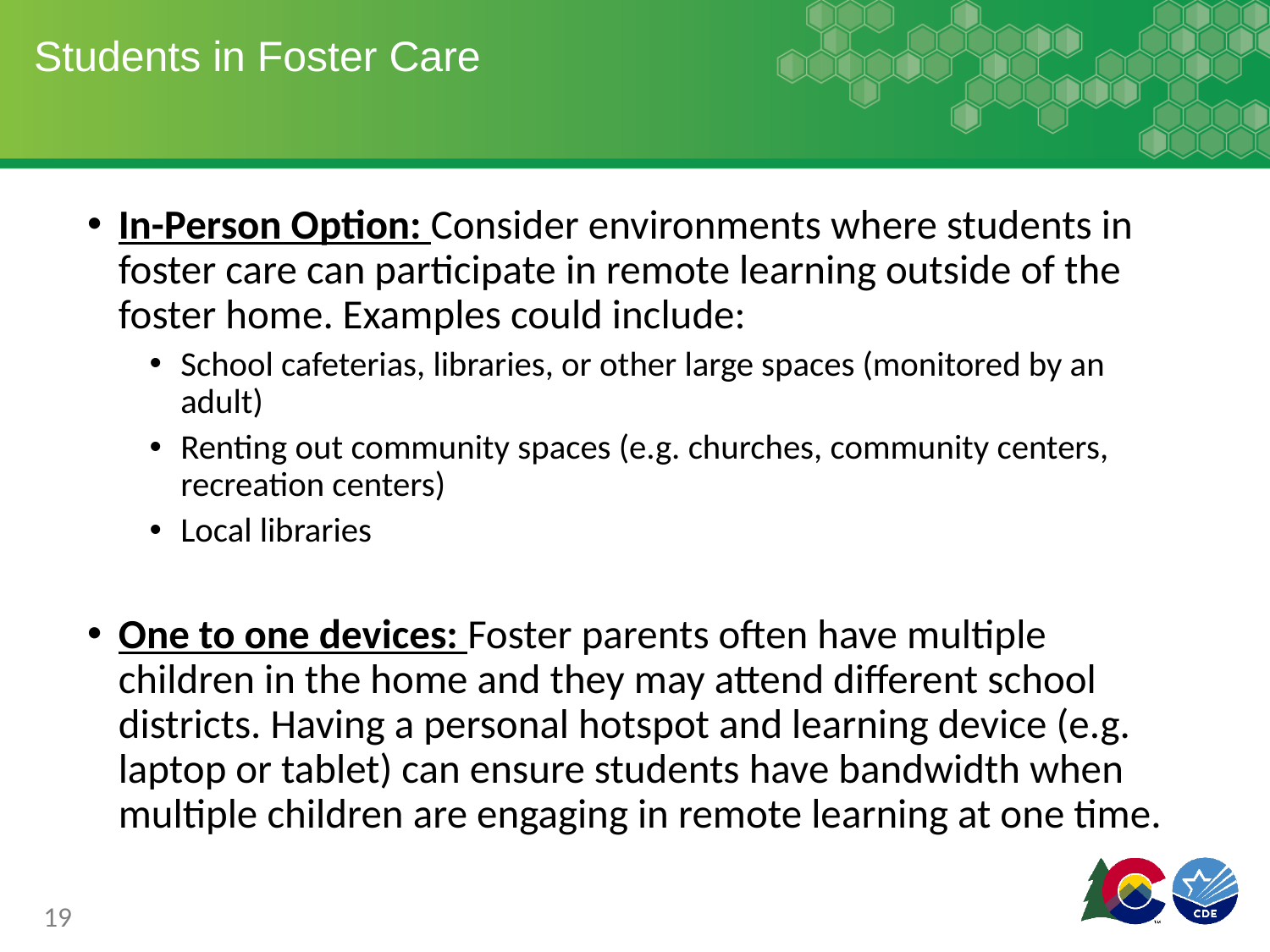

# Students in Foster Care
In-Person Option: Consider environments where students in foster care can participate in remote learning outside of the foster home. Examples could include:
School cafeterias, libraries, or other large spaces (monitored by an adult)
Renting out community spaces (e.g. churches, community centers, recreation centers)
Local libraries

One to one devices: Foster parents often have multiple children in the home and they may attend different school districts. Having a personal hotspot and learning device (e.g. laptop or tablet) can ensure students have bandwidth when multiple children are engaging in remote learning at one time.

19